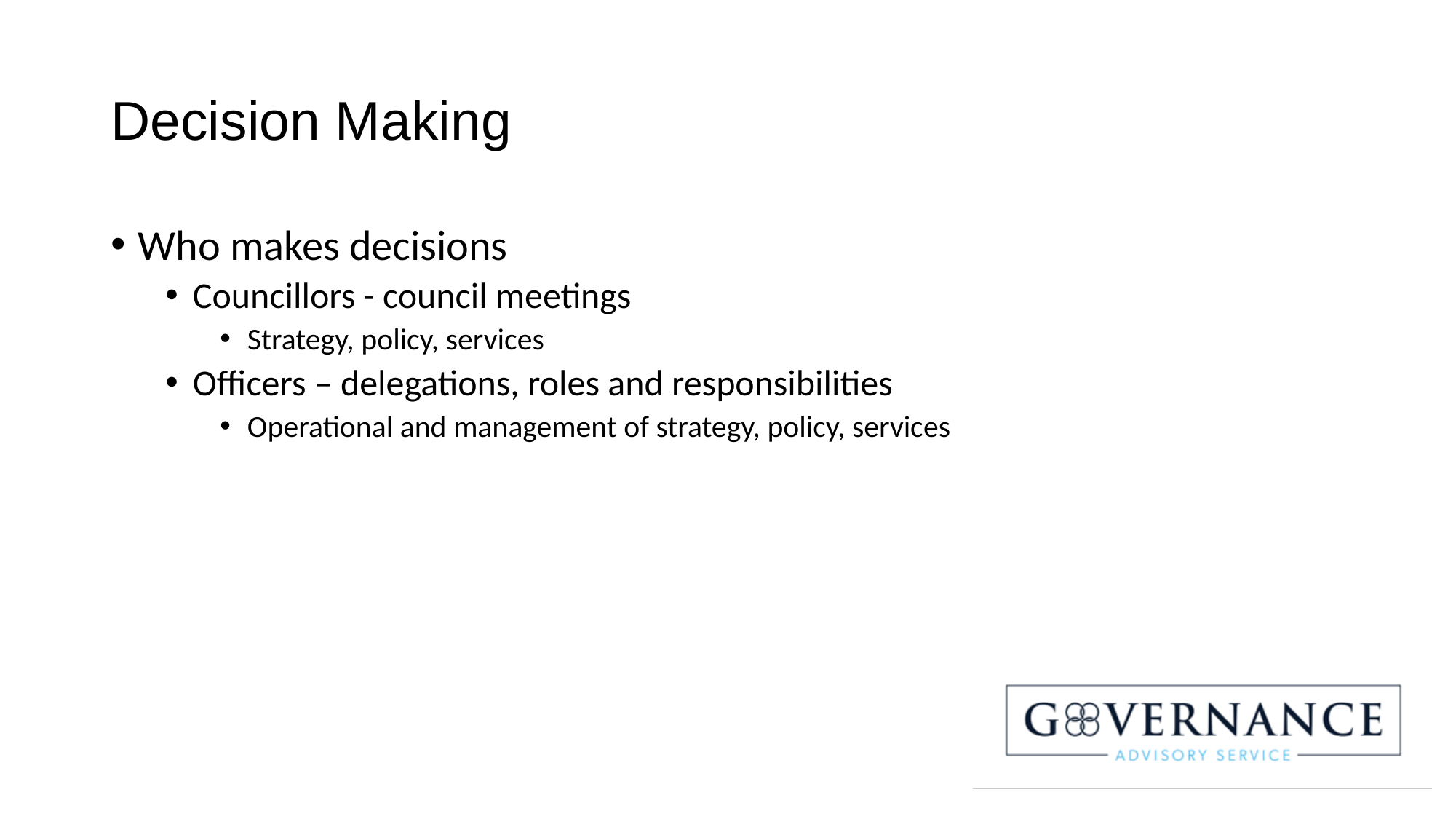

# Decision Making
Who makes decisions
Councillors - council meetings
Strategy, policy, services
Officers – delegations, roles and responsibilities
Operational and management of strategy, policy, services